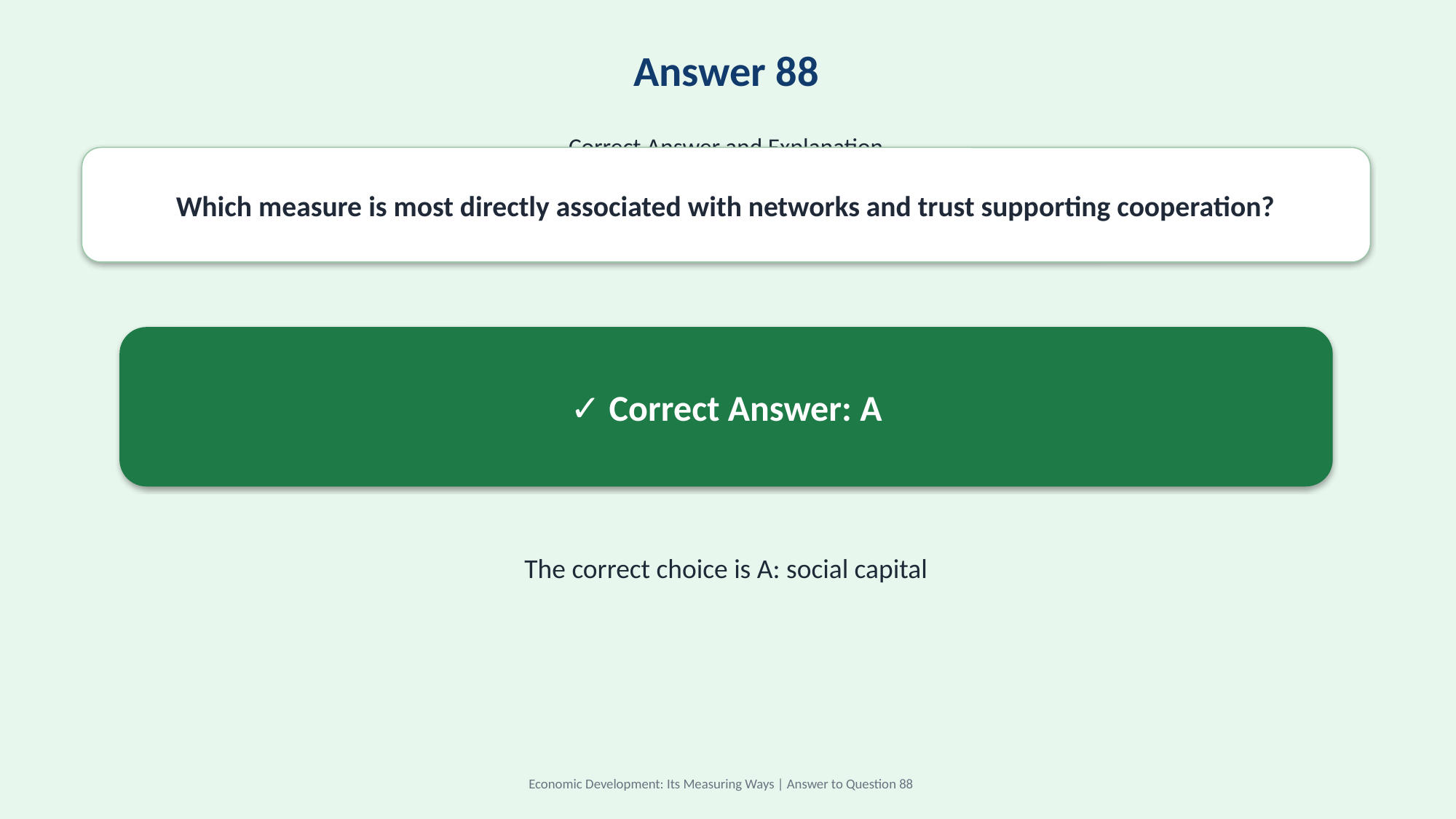

Answer 88
Correct Answer and Explanation
Which measure is most directly associated with networks and trust supporting cooperation?
✓ Correct Answer: A
The correct choice is A: social capital
Economic Development: Its Measuring Ways | Answer to Question 88